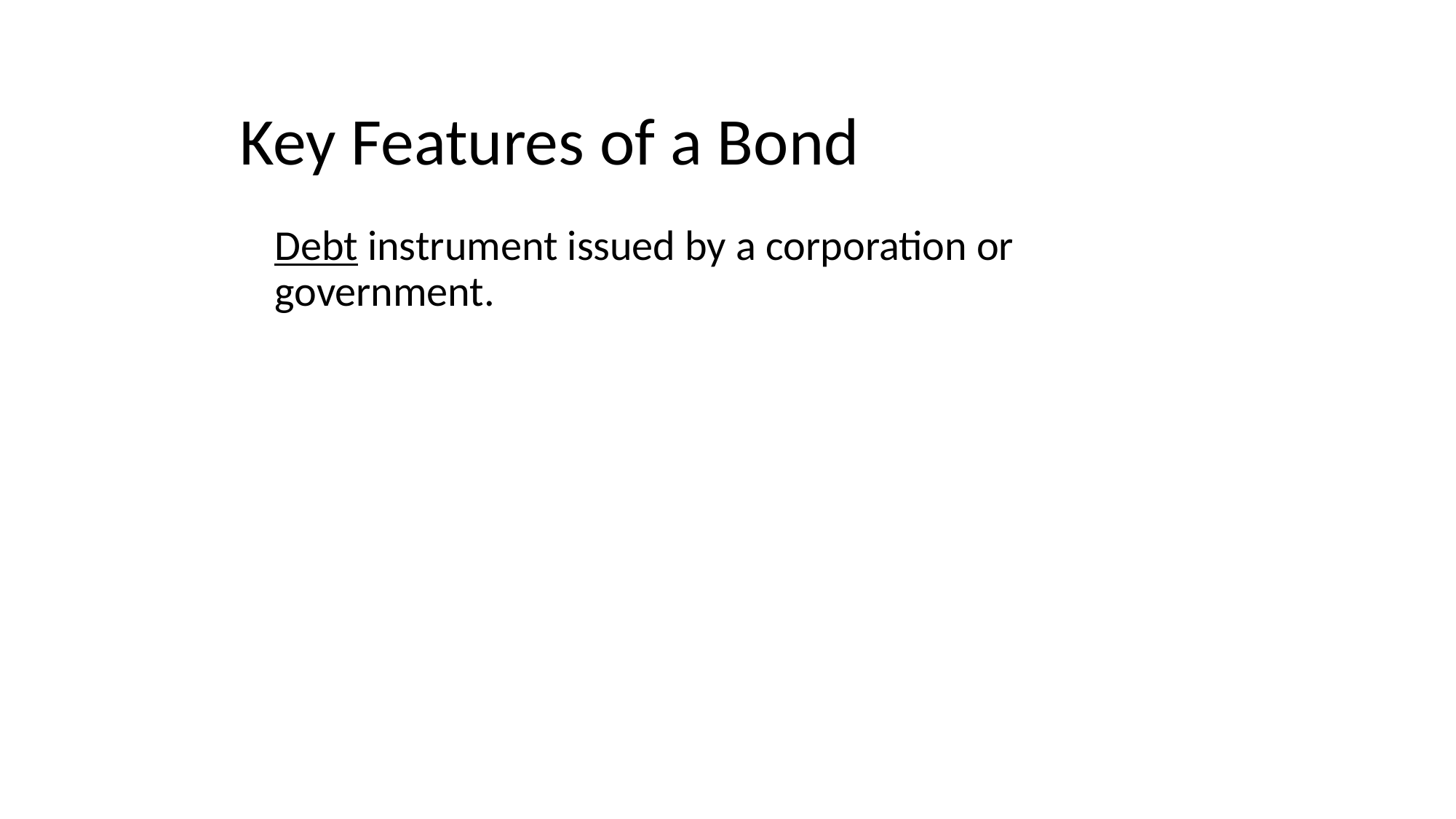

# Key Features of a Bond
Debt instrument issued by a corporation or government.